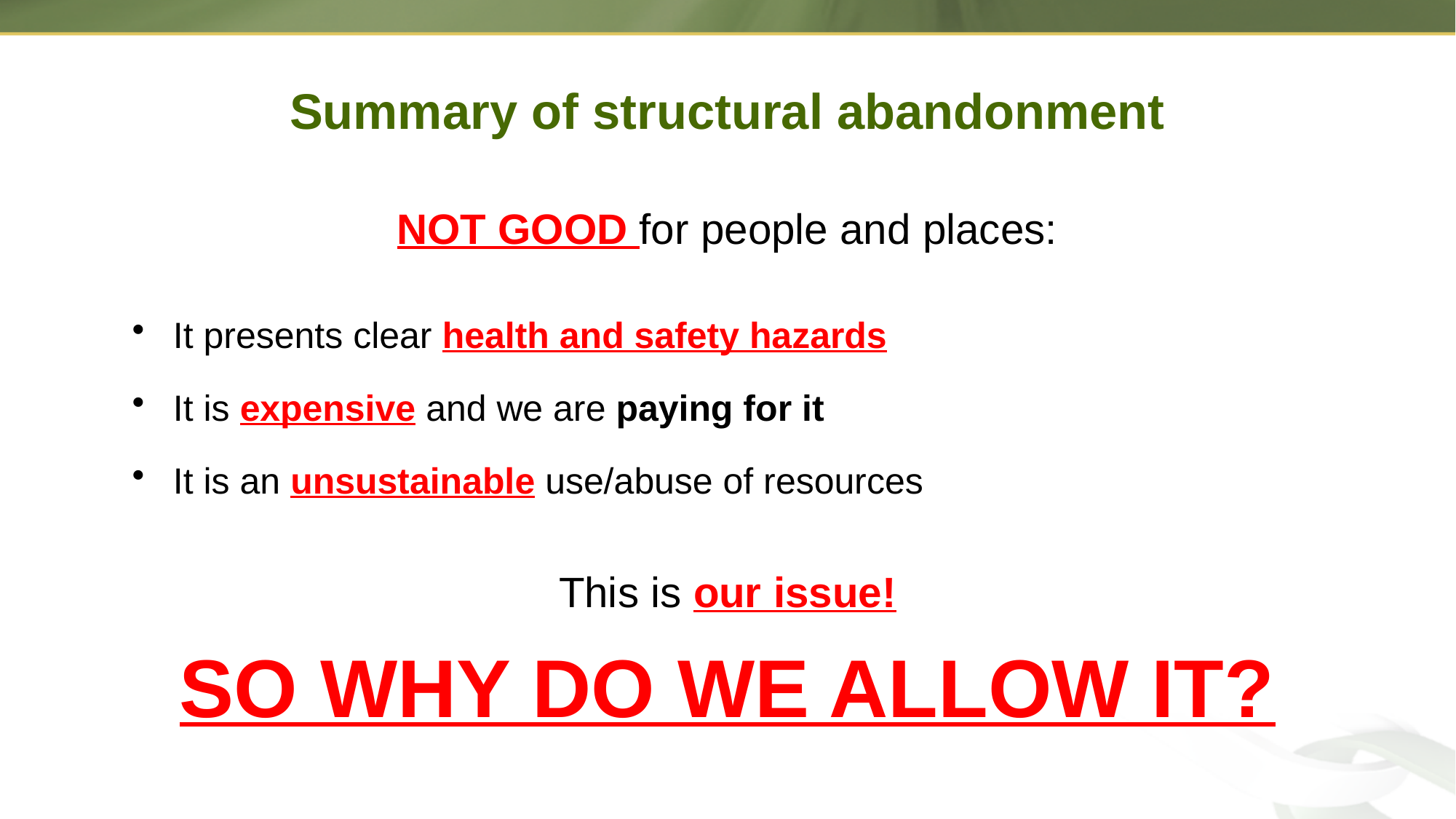

# Summary of structural abandonment
NOT GOOD for people and places:

It presents clear health and safety hazards
It is expensive and we are paying for it
It is an unsustainable use/abuse of resources

This is our issue!

SO WHY DO WE ALLOW IT?